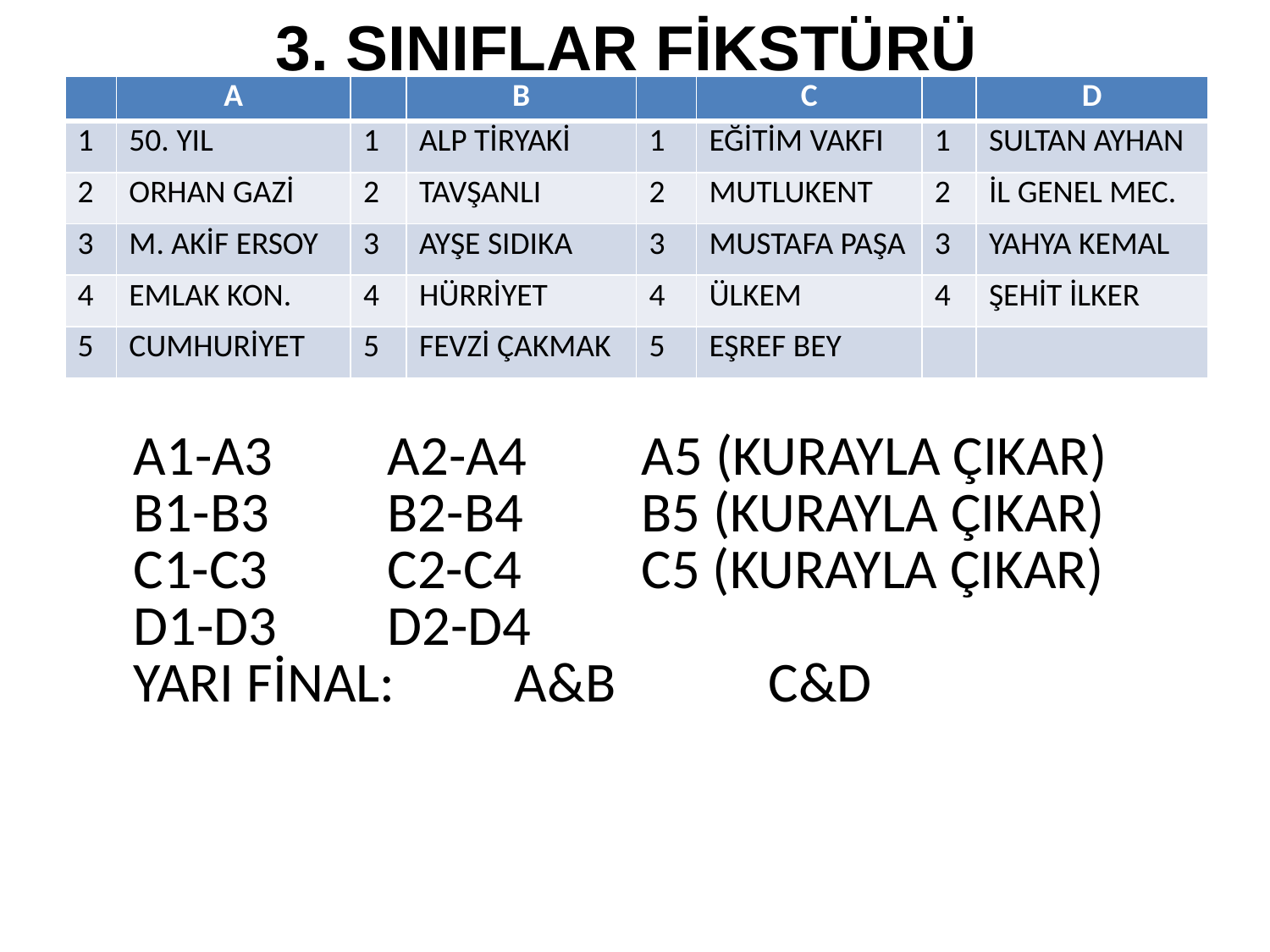

# 3. SINIFLAR FİKSTÜRÜ
|  | A |  | B |  | C |  | D |
| --- | --- | --- | --- | --- | --- | --- | --- |
| 1 | 50. YIL | 1 | ALP TİRYAKİ | 1 | EĞİTİM VAKFI | 1 | SULTAN AYHAN |
| 2 | ORHAN GAZİ | 2 | TAVŞANLI | 2 | MUTLUKENT | 2 | İL GENEL MEC. |
| 3 | M. AKİF ERSOY | 3 | AYŞE SIDIKA | 3 | MUSTAFA PAŞA | 3 | YAHYA KEMAL |
| 4 | EMLAK KON. | 4 | HÜRRİYET | 4 | ÜLKEM | 4 | ŞEHİT İLKER |
| 5 | CUMHURİYET | 5 | FEVZİ ÇAKMAK | 5 | EŞREF BEY |  |  |

A1-A3	A2-A4	A5 (KURAYLA ÇIKAR)
B1-B3	B2-B4	B5 (KURAYLA ÇIKAR)
C1-C3	C2-C4	C5 (KURAYLA ÇIKAR)
D1-D3	D2-D4
YARI FİNAL:	A&B		C&D